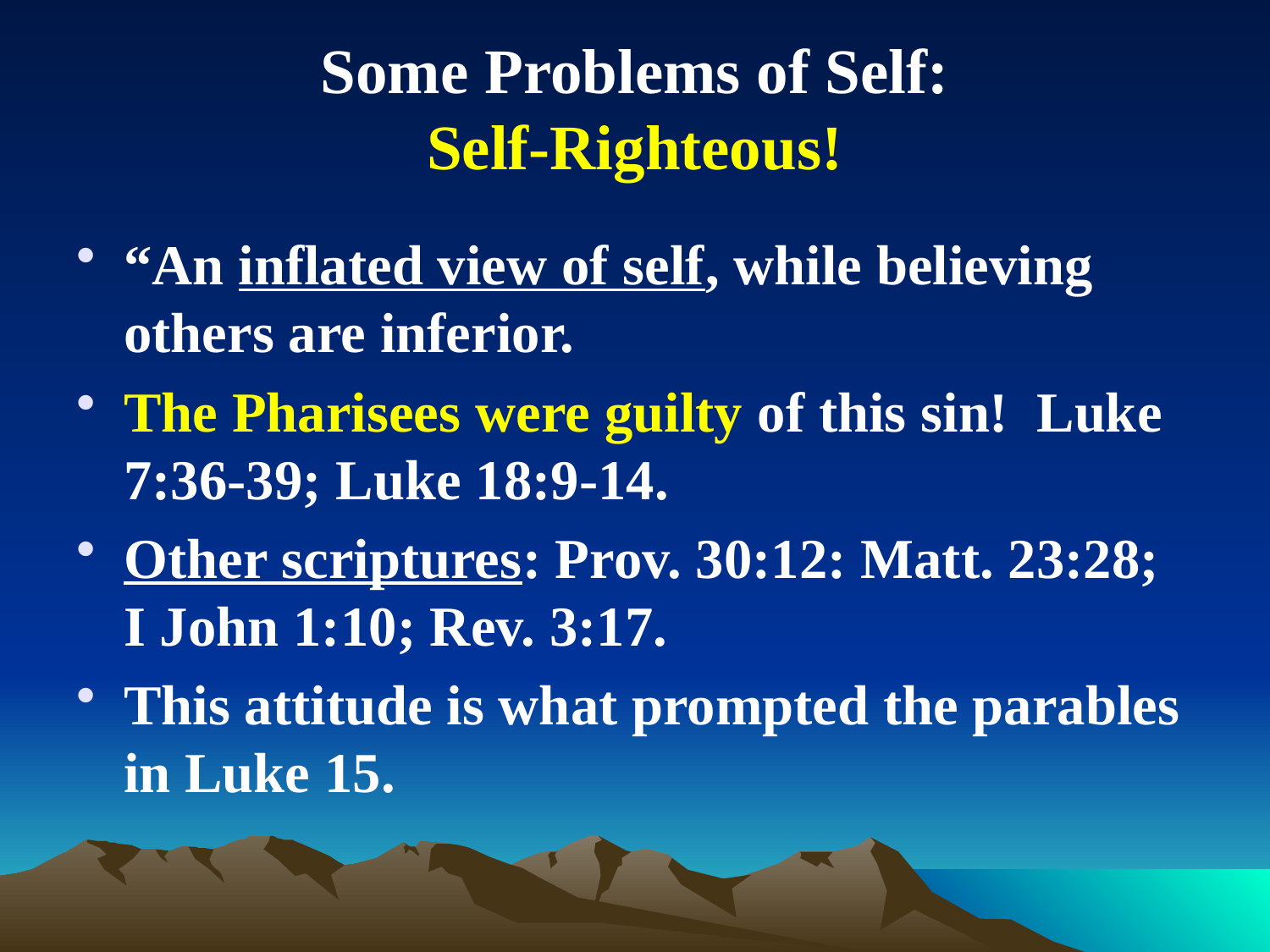

# Some Problems of Self: Self-Righteous!
“An inflated view of self, while believing others are inferior.
The Pharisees were guilty of this sin!  Luke 7:36-39; Luke 18:9-14.
Other scriptures: Prov. 30:12: Matt. 23:28; I John 1:10; Rev. 3:17.
This attitude is what prompted the parables in Luke 15.